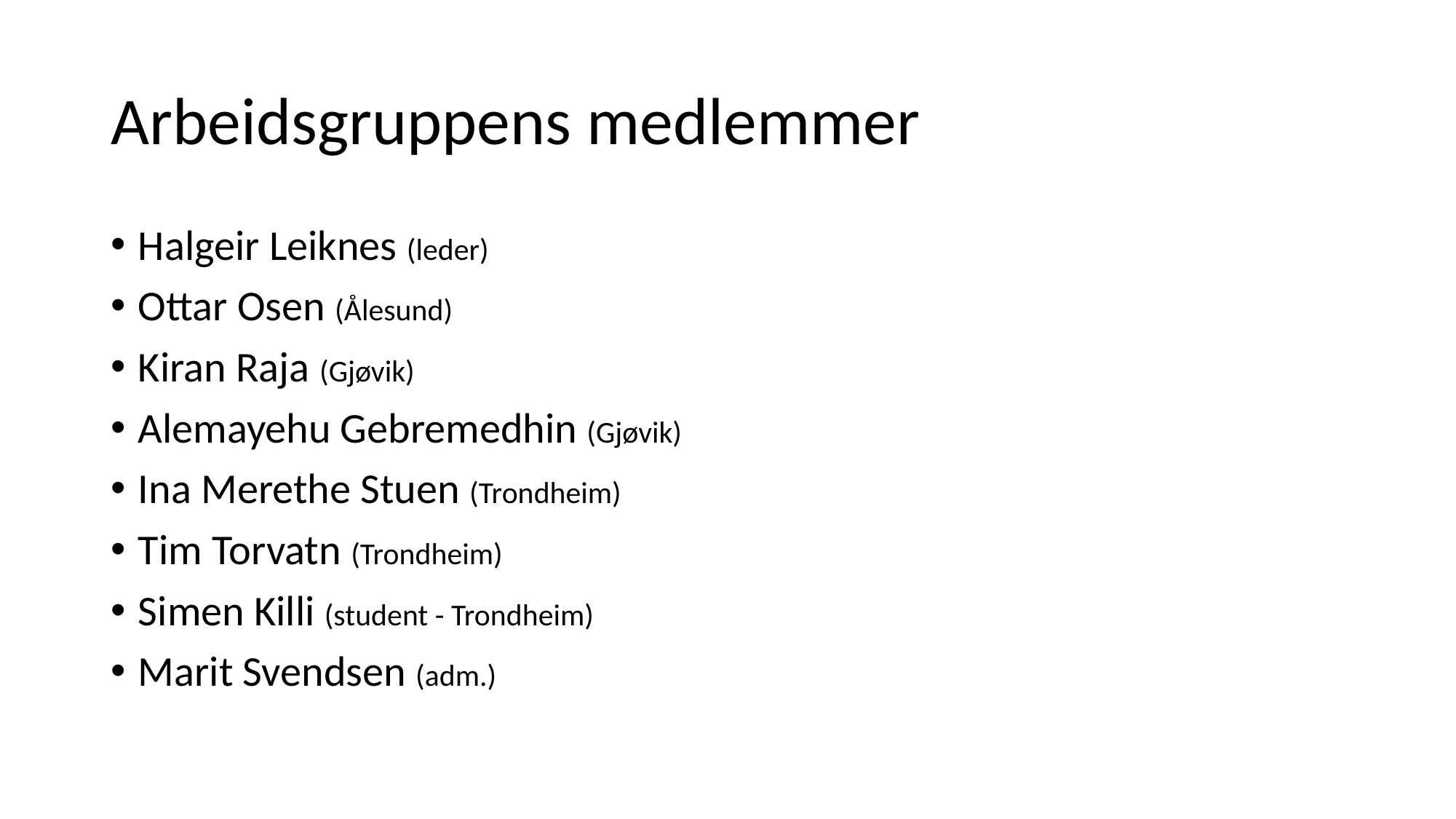

# Arbeidsgruppens medlemmer
Halgeir Leiknes (leder)
Ottar Osen (Ålesund)
Kiran Raja (Gjøvik)
Alemayehu Gebremedhin (Gjøvik)
Ina Merethe Stuen (Trondheim)
Tim Torvatn (Trondheim)
Simen Killi (student - Trondheim)
Marit Svendsen (adm.)